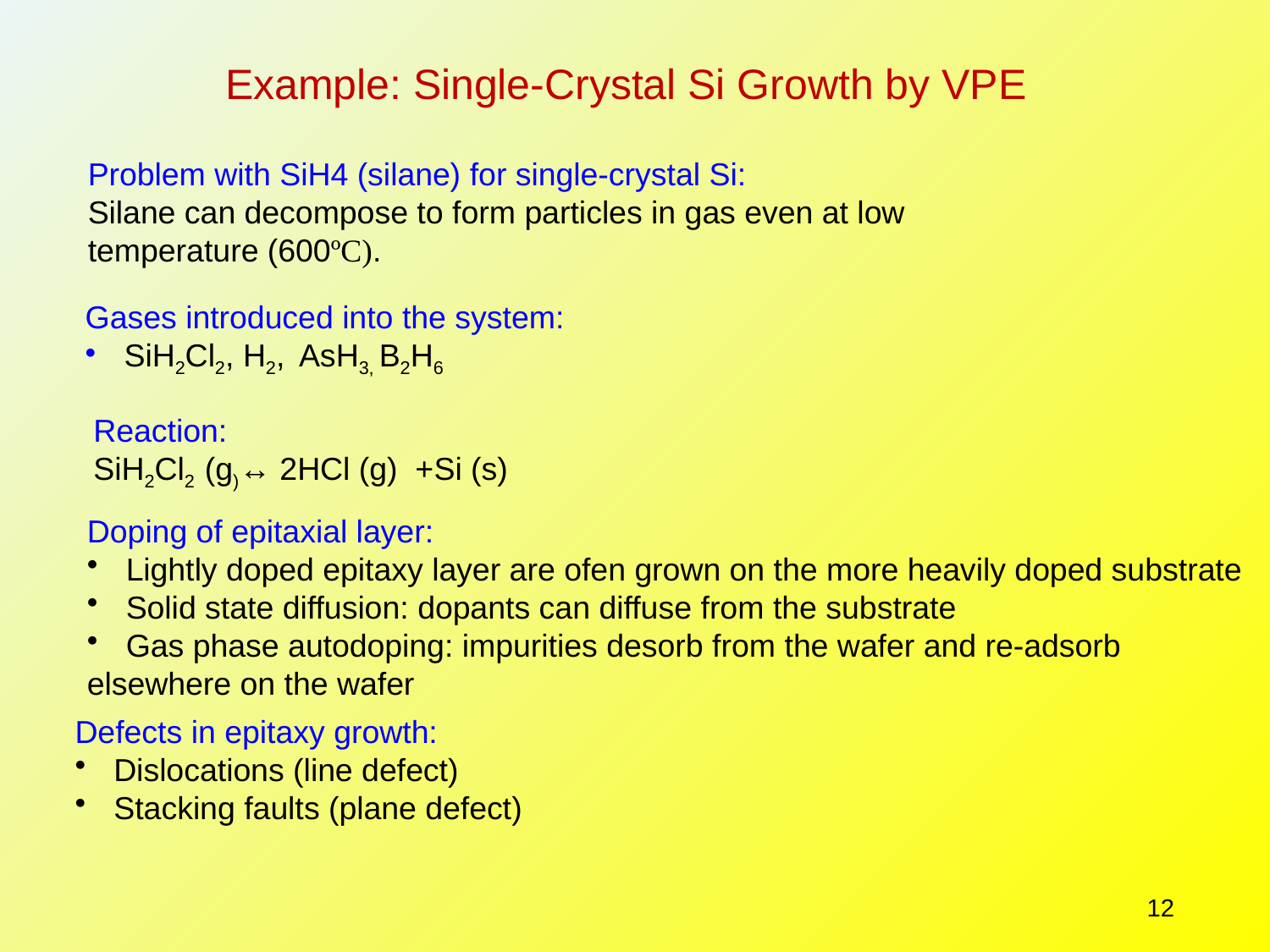

Example: Single-Crystal Si Growth by VPE
Problem with SiH4 (silane) for single-crystal Si:
Silane can decompose to form particles in gas even at low temperature (600ºC).
Gases introduced into the system:
 SiH2Cl2, H2,  AsH3, B2H6
Reaction:
SiH2Cl2  (g)↔ 2HCl (g)  +Si (s)
Doping of epitaxial layer:
 Lightly doped epitaxy layer are ofen grown on the more heavily doped substrate
 Solid state diffusion: dopants can diffuse from the substrate
 Gas phase autodoping: impurities desorb from the wafer and re-adsorb
elsewhere on the wafer
Defects in epitaxy growth:
 Dislocations (line defect)
 Stacking faults (plane defect)
12